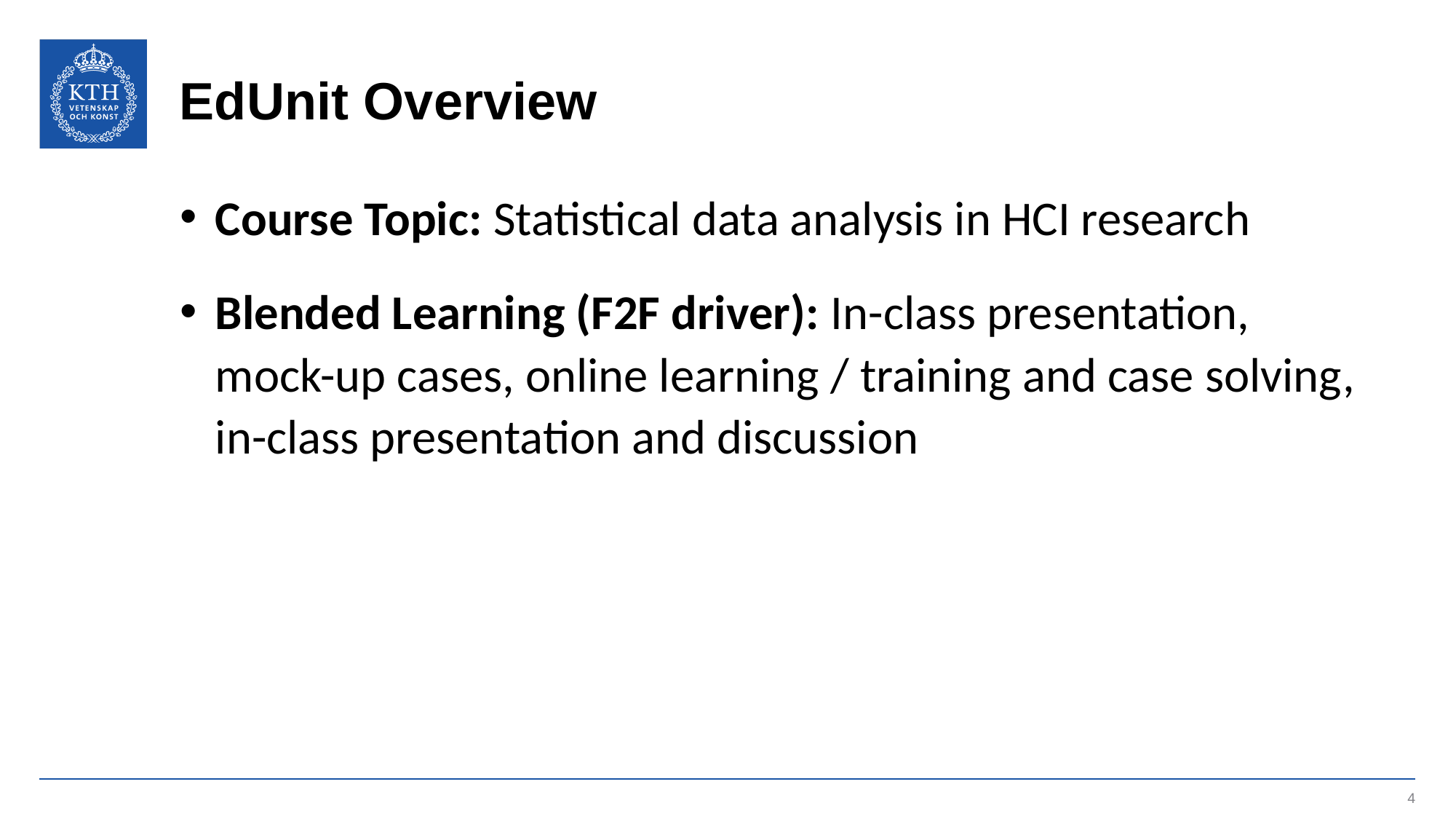

# EdUnit Overview
Course Topic: Statistical data analysis in HCI research
Blended Learning (F2F driver): In-class presentation, mock-up cases, online learning / training and case solving, in-class presentation and discussion

4